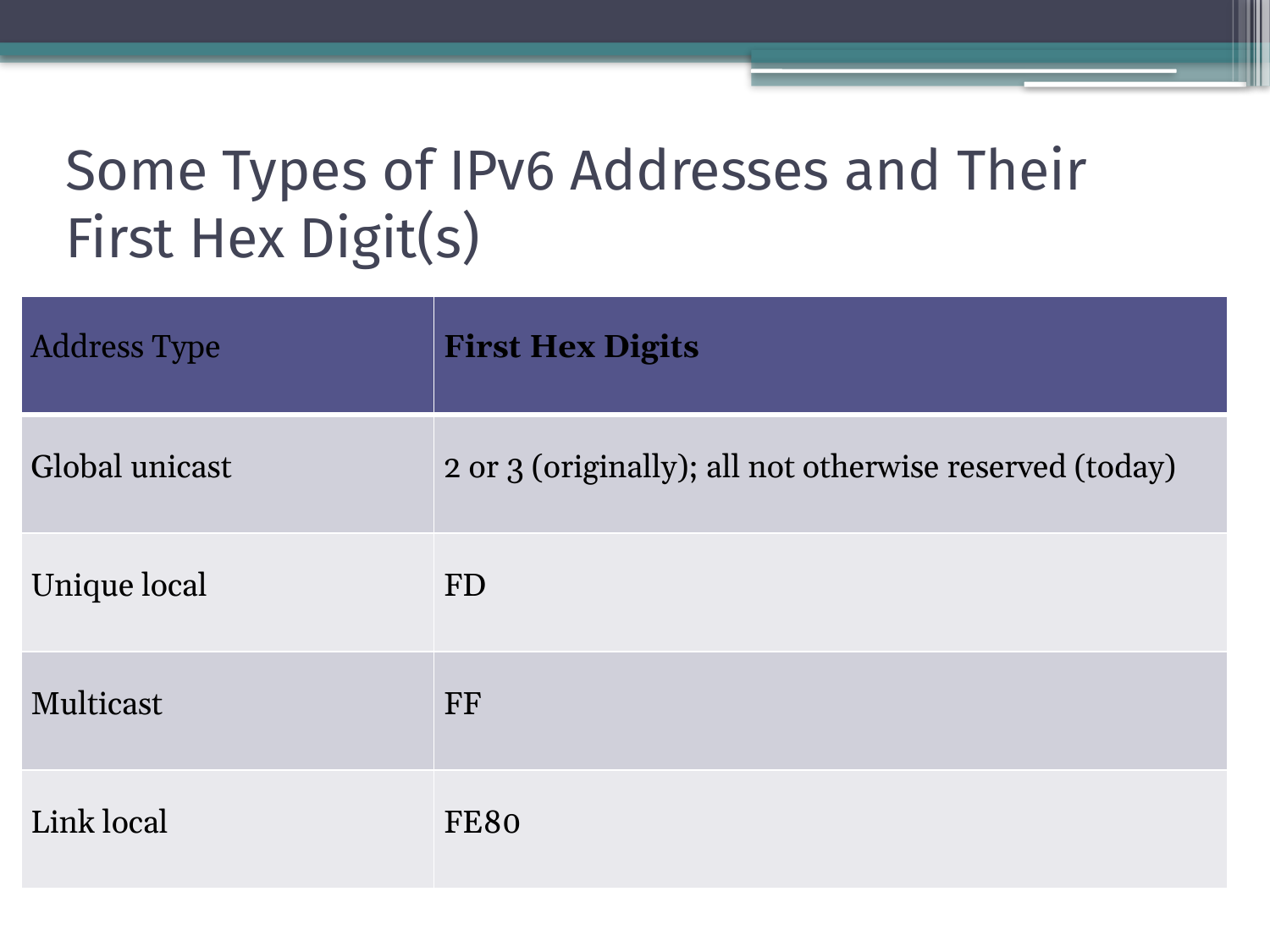

# Some Types of IPv6 Addresses and Their First Hex Digit(s)
| Address Type | First Hex Digits |
| --- | --- |
| Global unicast | 2 or 3 (originally); all not otherwise reserved (today) |
| Unique local | FD |
| Multicast | FF |
| Link local | FE80 |